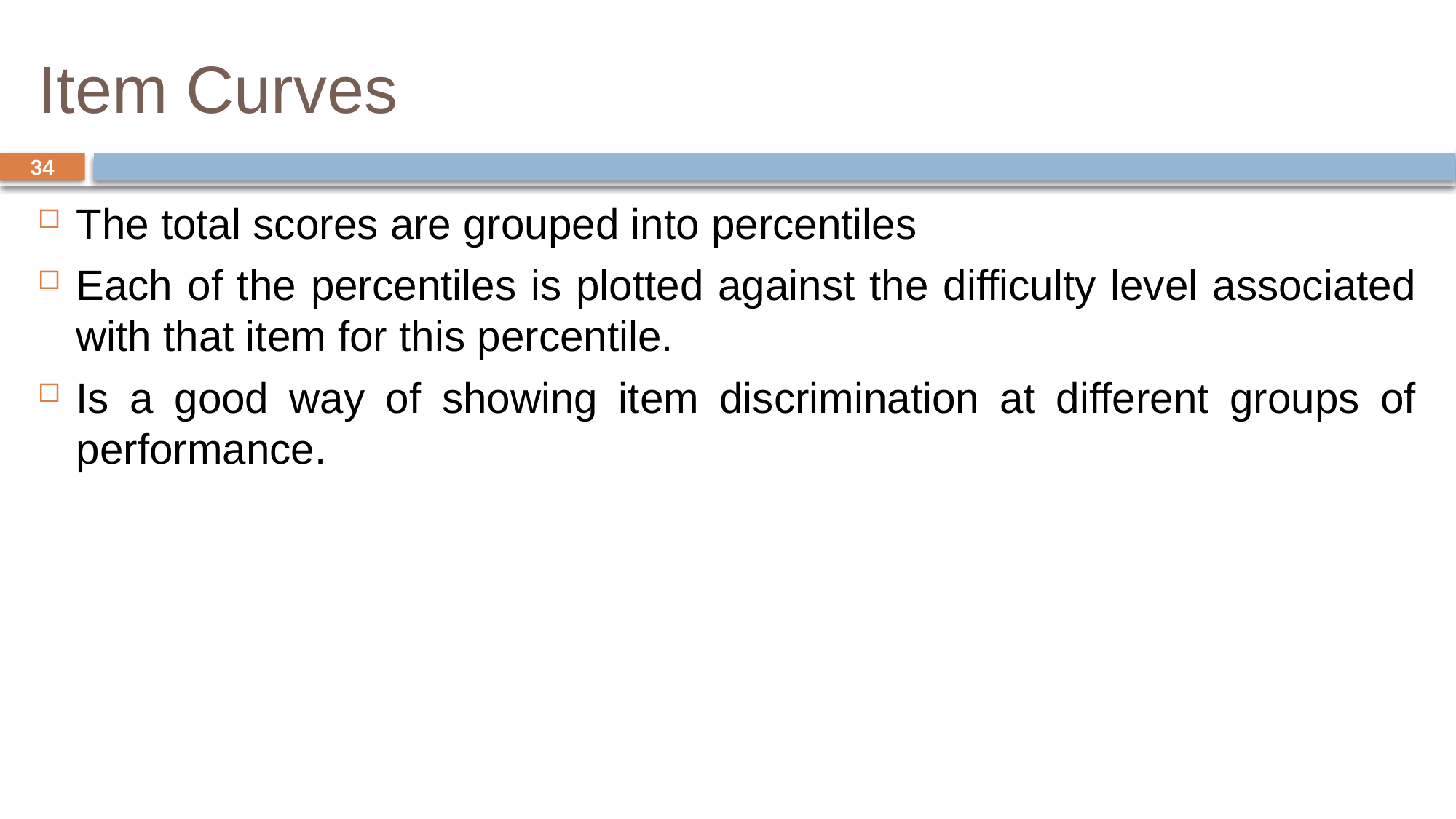

# Item Curves
34
The total scores are grouped into percentiles
Each of the percentiles is plotted against the difficulty level associated with that item for this percentile.
Is a good way of showing item discrimination at different groups of performance.